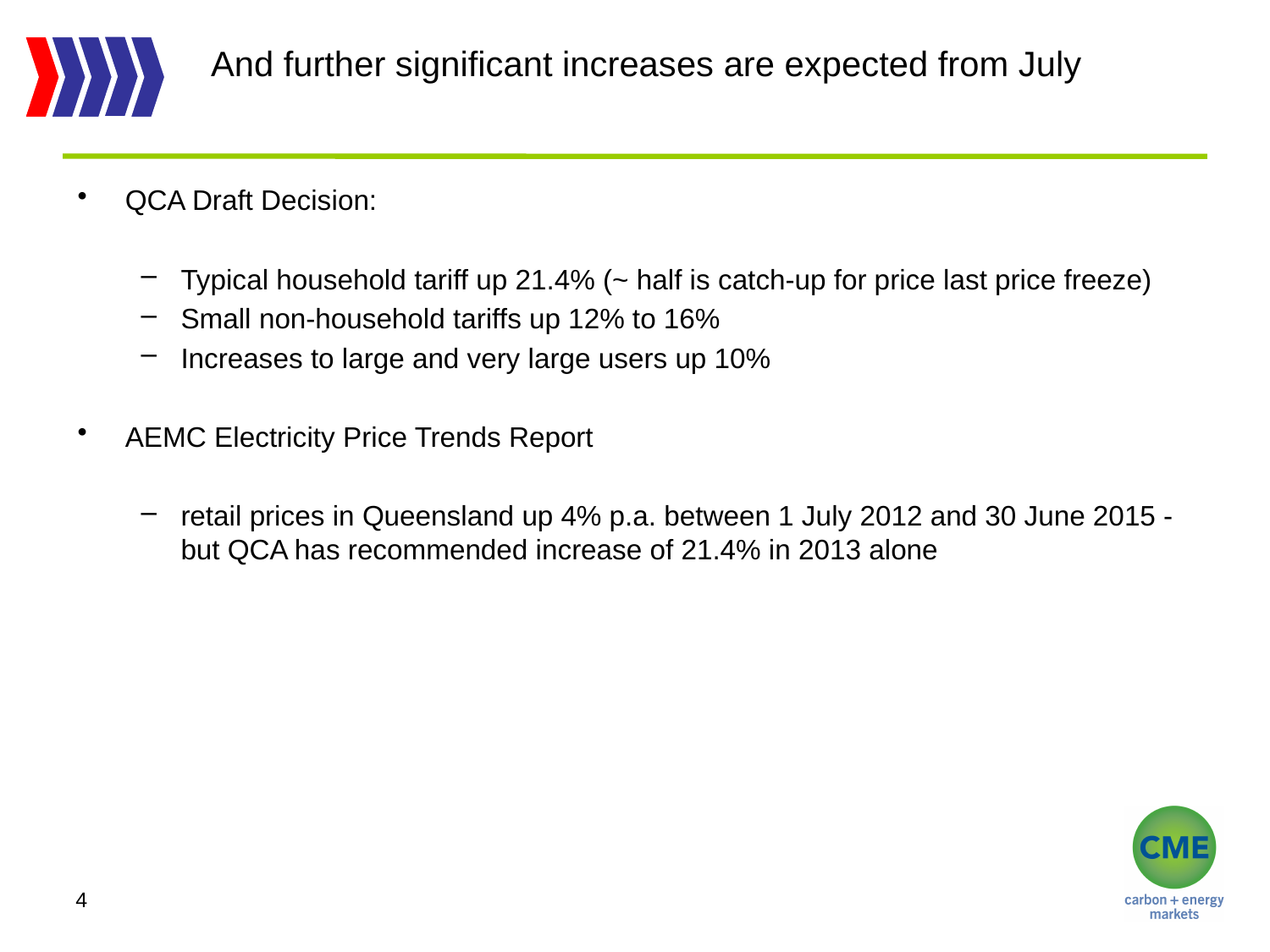

# And further significant increases are expected from July

QCA Draft Decision:

Typical household tariff up 21.4% (~ half is catch-up for price last price freeze)
Small non-household tariffs up 12% to 16%
Increases to large and very large users up 10%

AEMC Electricity Price Trends Report

retail prices in Queensland up 4% p.a. between 1 July 2012 and 30 June 2015 - but QCA has recommended increase of 21.4% in 2013 alone

4